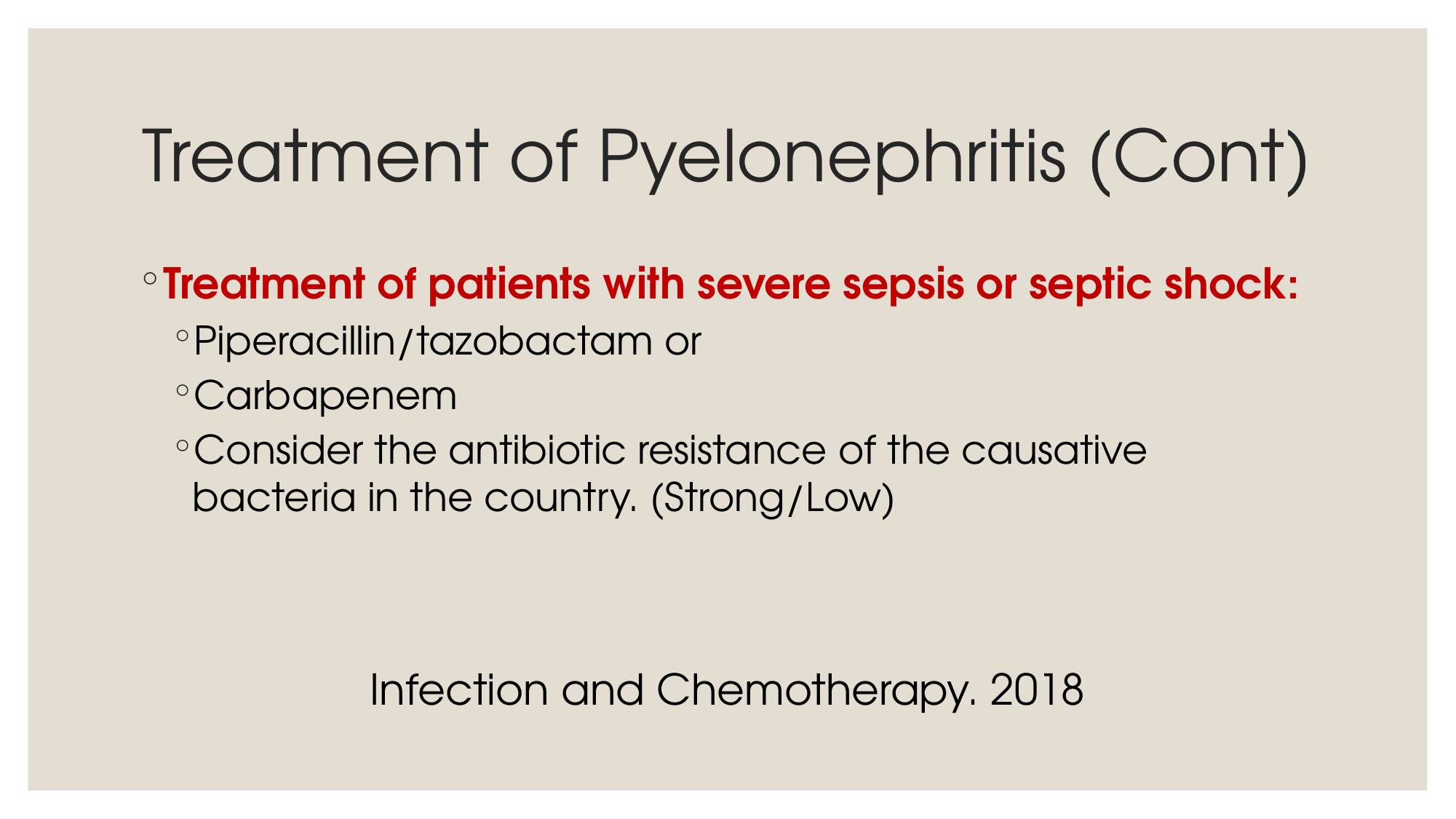

# Treatment of Pyelonephritis (Cont)
Treatment of patients with severe sepsis or septic shock:
Piperacillin/tazobactam or
Carbapenem
Consider the antibiotic resistance of the causative bacteria in the country. (Strong/Low)

Infection and Chemotherapy. 2018